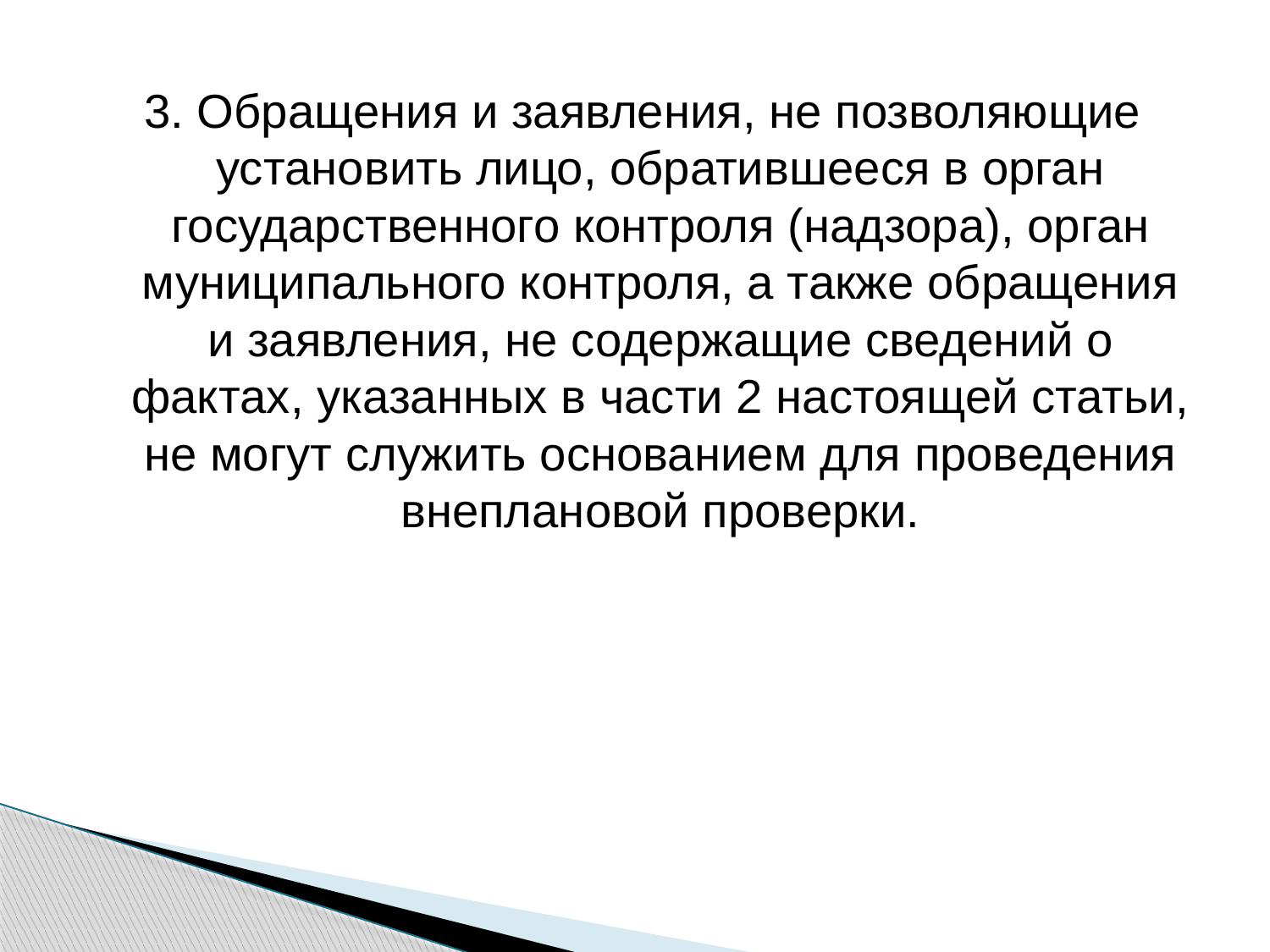

3. Обращения и заявления, не позволяющие установить лицо, обратившееся в орган государственного контроля (надзора), орган муниципального контроля, а также обращения и заявления, не содержащие сведений о фактах, указанных в части 2 настоящей статьи, не могут служить основанием для проведения внеплановой проверки.